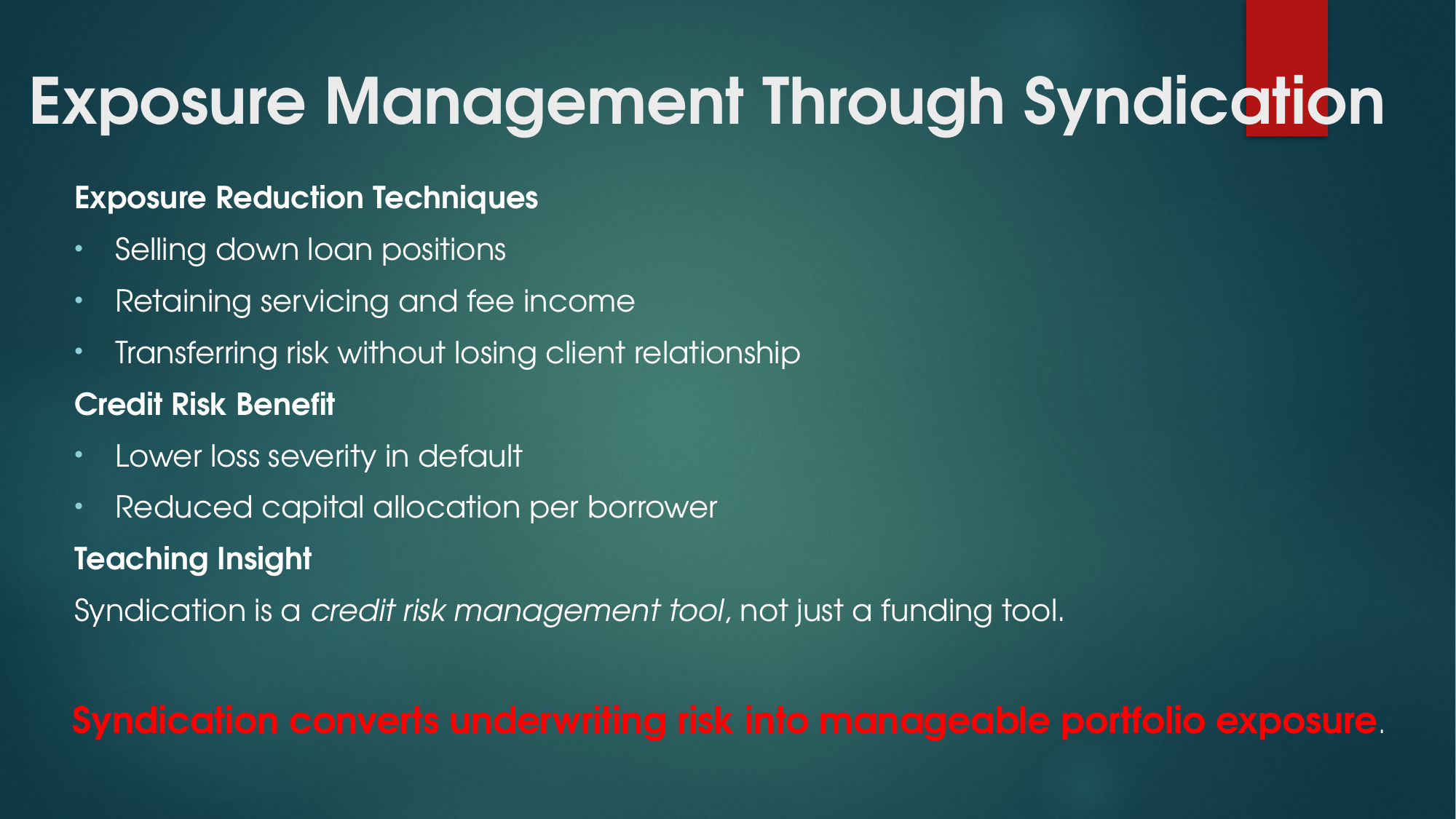

# Exposure Management Through Syndication
Exposure Reduction Techniques
Selling down loan positions
Retaining servicing and fee income
Transferring risk without losing client relationship
Credit Risk Benefit
Lower loss severity in default
Reduced capital allocation per borrower
Teaching Insight
Syndication is a credit risk management tool, not just a funding tool.

Syndication converts underwriting risk into manageable portfolio exposure.